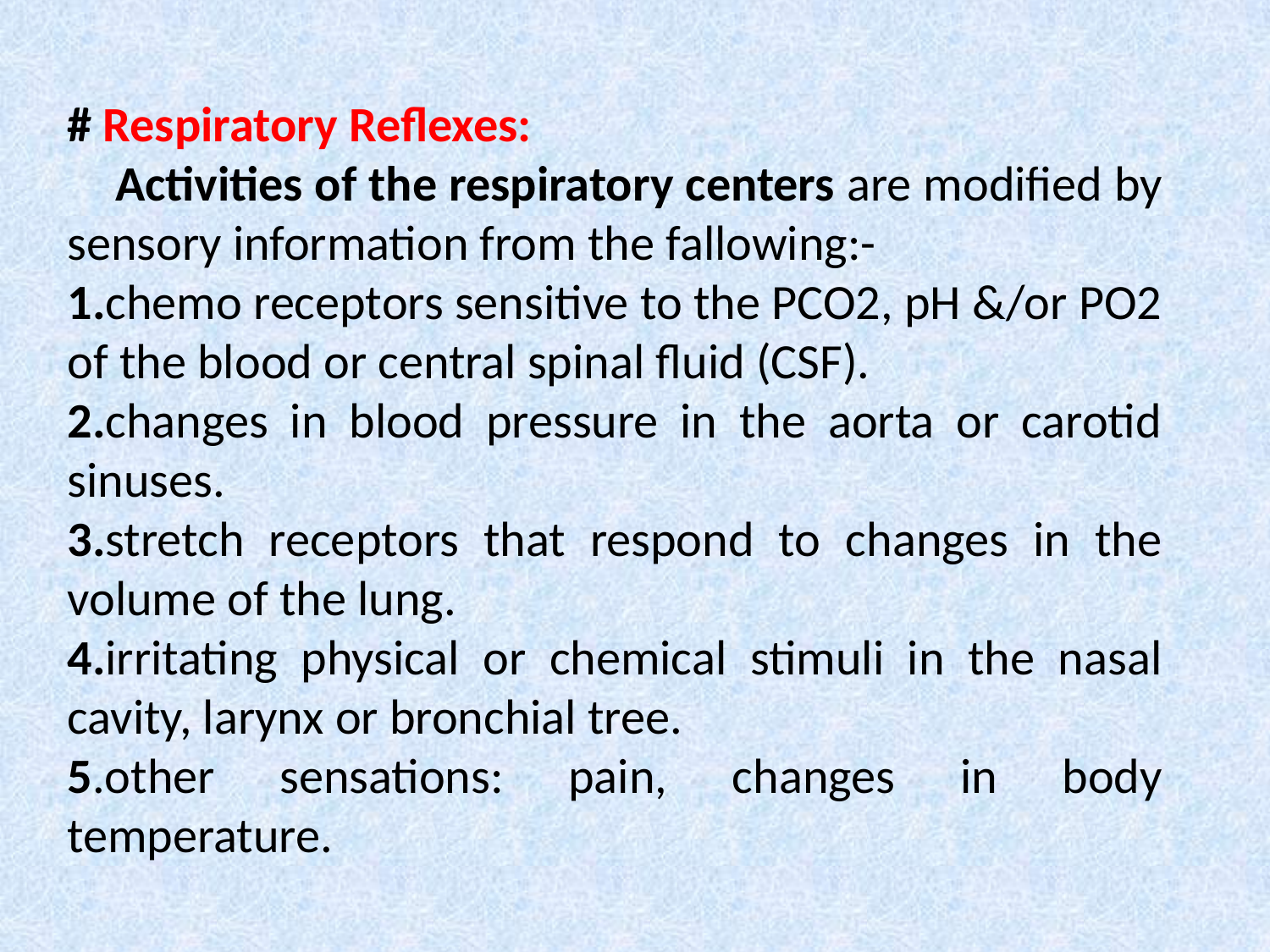

# Respiratory Reflexes:
    Activities of the respiratory centers are modified by sensory information from the fallowing:-
1.chemo receptors sensitive to the PCO2, pH &/or PO2 of the blood or central spinal fluid (CSF).
2.changes in blood pressure in the aorta or carotid sinuses.
3.stretch receptors that respond to changes in the volume of the lung.
4.irritating physical or chemical stimuli in the nasal cavity, larynx or bronchial tree.
5.other sensations: pain, changes in body temperature.